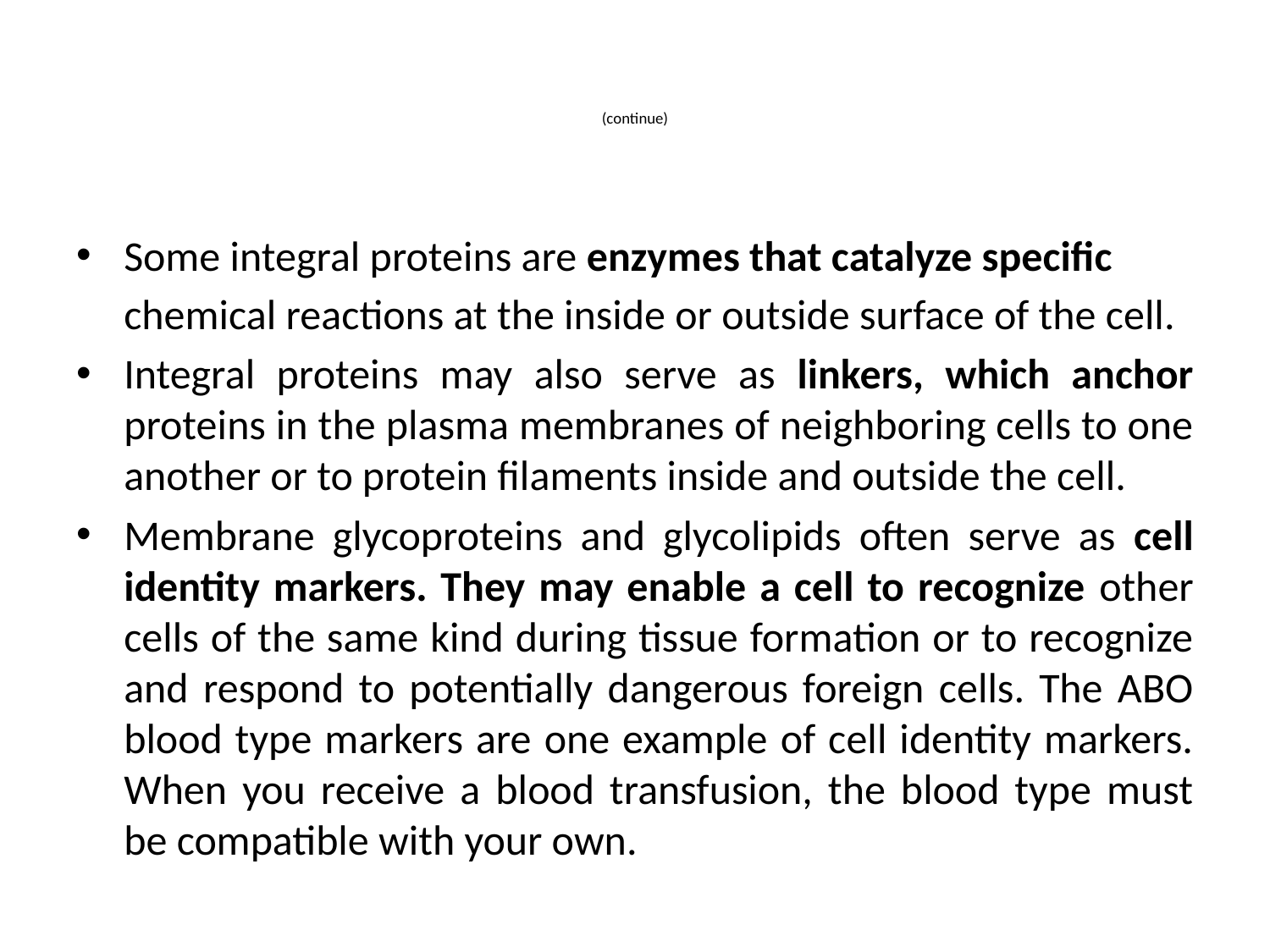

# (continue)
Some integral proteins are enzymes that catalyze specific
	chemical reactions at the inside or outside surface of the cell.
Integral proteins may also serve as linkers, which anchor proteins in the plasma membranes of neighboring cells to one another or to protein filaments inside and outside the cell.
Membrane glycoproteins and glycolipids often serve as cell identity markers. They may enable a cell to recognize other cells of the same kind during tissue formation or to recognize and respond to potentially dangerous foreign cells. The ABO blood type markers are one example of cell identity markers. When you receive a blood transfusion, the blood type must be compatible with your own.